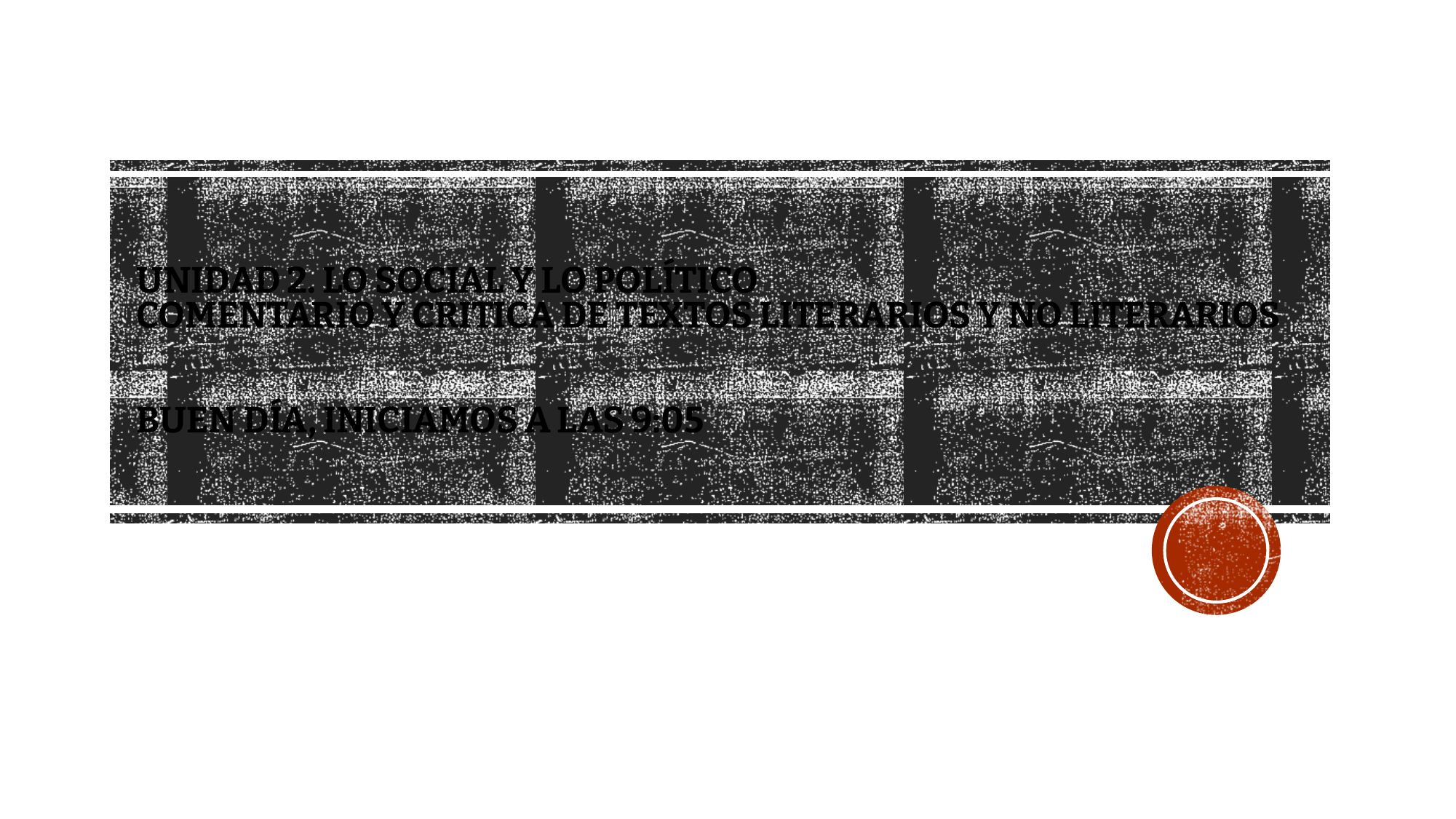

# Unidad 2. lo social y lo político Comentario y critica de textos literarios y no literarios BUEN DÍA, INICIAMOS A LAS 9:05